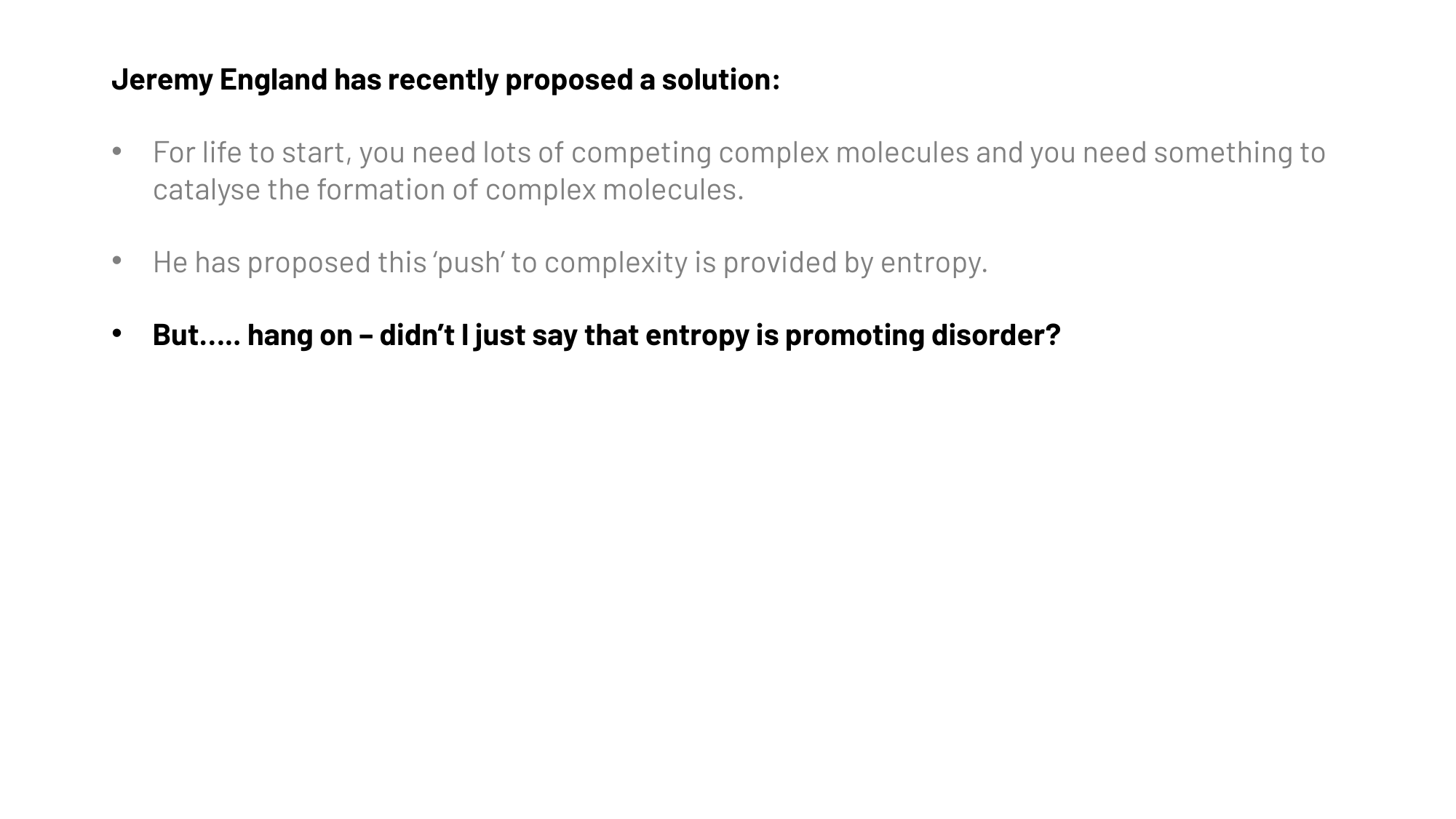

Jeremy England has recently proposed a solution:

For life to start, you need lots of competing complex molecules and you need something to catalyse the formation of complex molecules.

He has proposed this ‘push’ to complexity is provided by entropy.

But….. hang on – didn’t I just say that entropy is promoting disorder?